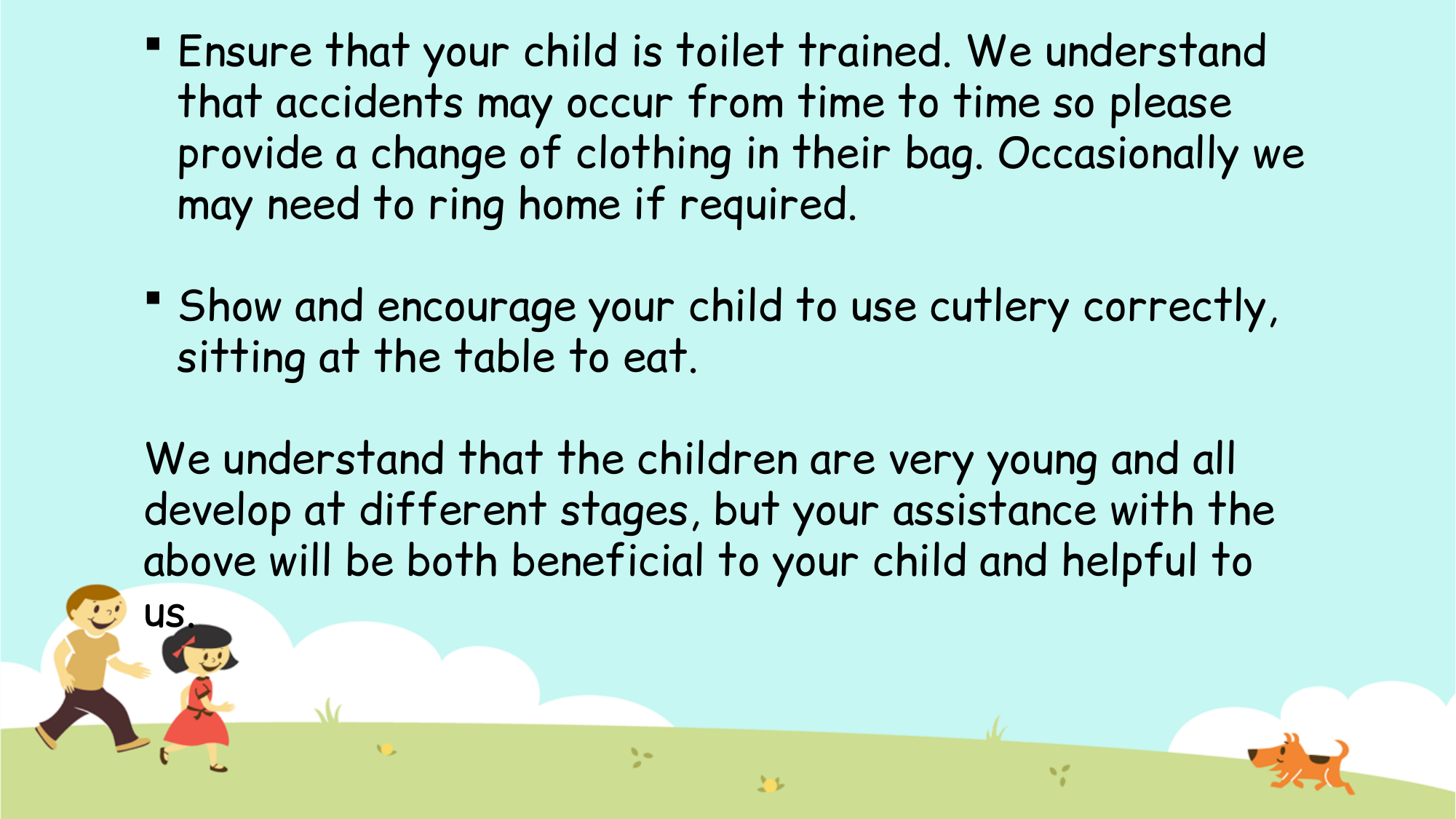

Ensure that your child is toilet trained. We understand that accidents may occur from time to time so please provide a change of clothing in their bag. Occasionally we may need to ring home if required.

Show and encourage your child to use cutlery correctly, sitting at the table to eat.

We understand that the children are very young and all develop at different stages, but your assistance with the above will be both beneficial to your child and helpful to us.